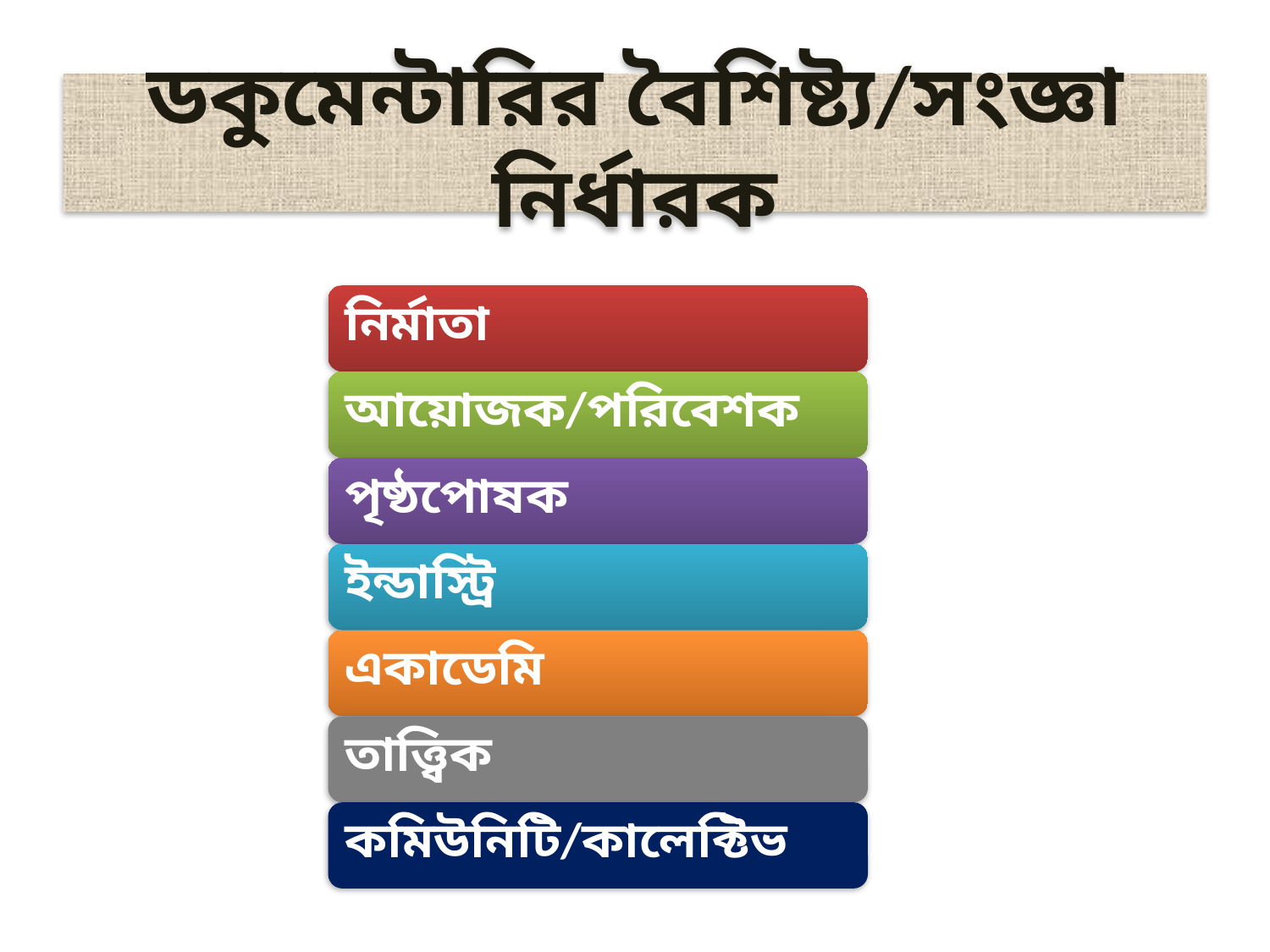

# ডকুমেন্টারির বৈশিষ্ট্য/সংজ্ঞা নির্ধারক
নির্মাতা
পৃষ্ঠপোষক
ইন্ডাস্ট্রি
একাডেমি
আয়োজক/পরিবেশক
তাত্ত্বিক
কমিউনিটি/কালেক্টিভ